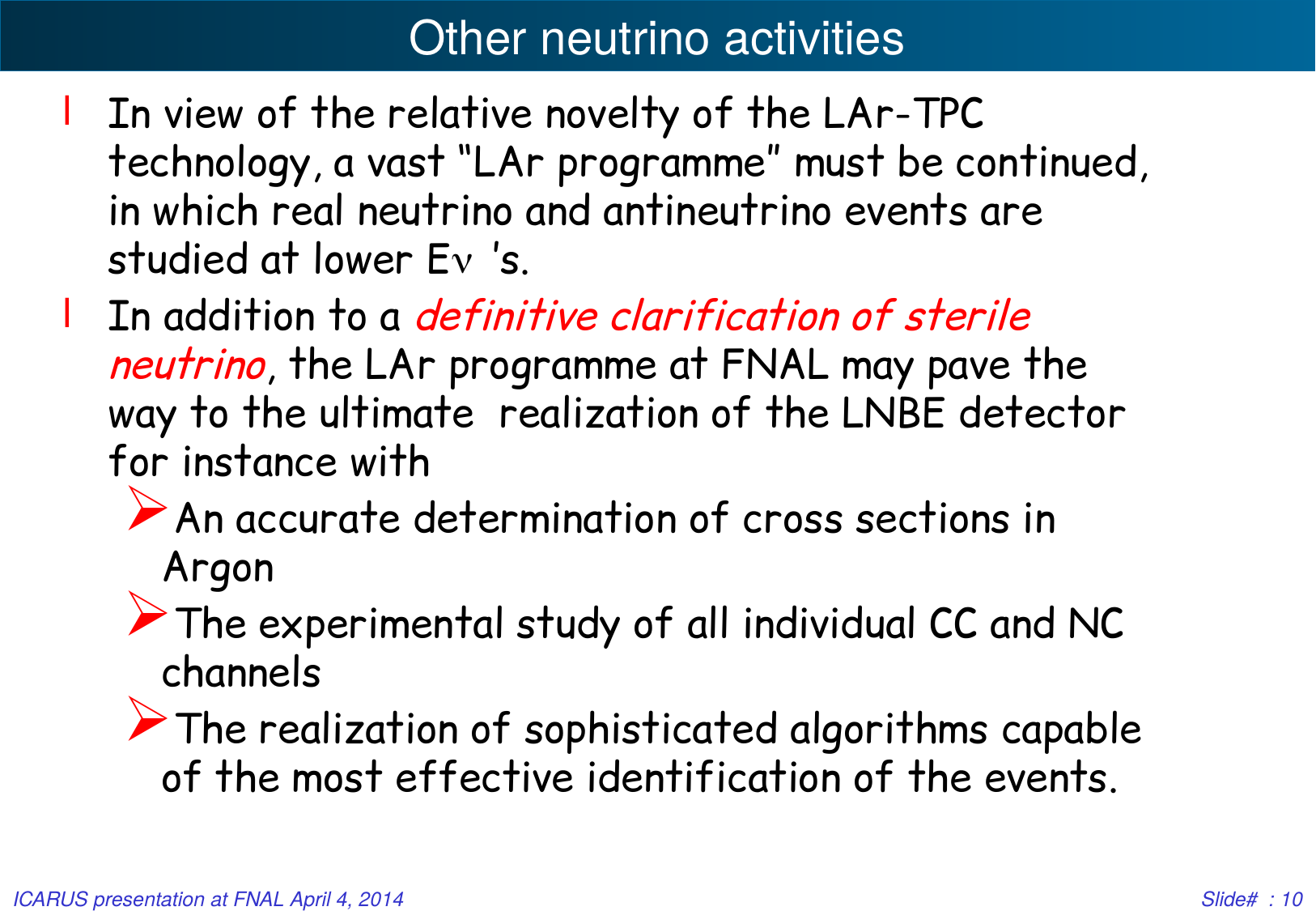

# Other neutrino activities
In view of the relative novelty of the LAr-TPC technology, a vast “LAr programme” must be continued, in which real neutrino and antineutrino events are studied at lower Eν ’s.
In addition to a definitive clarification of sterile neutrino, the LAr programme at FNAL may pave the way to the ultimate  realization of the LNBE detector for instance with
An accurate determination of cross sections in Argon
The experimental study of all individual CC and NC channels
The realization of sophisticated algorithms capable of the most effective identification of the events.
ICARUS presentation at FNAL April 4, 2014
Slide#  : 10